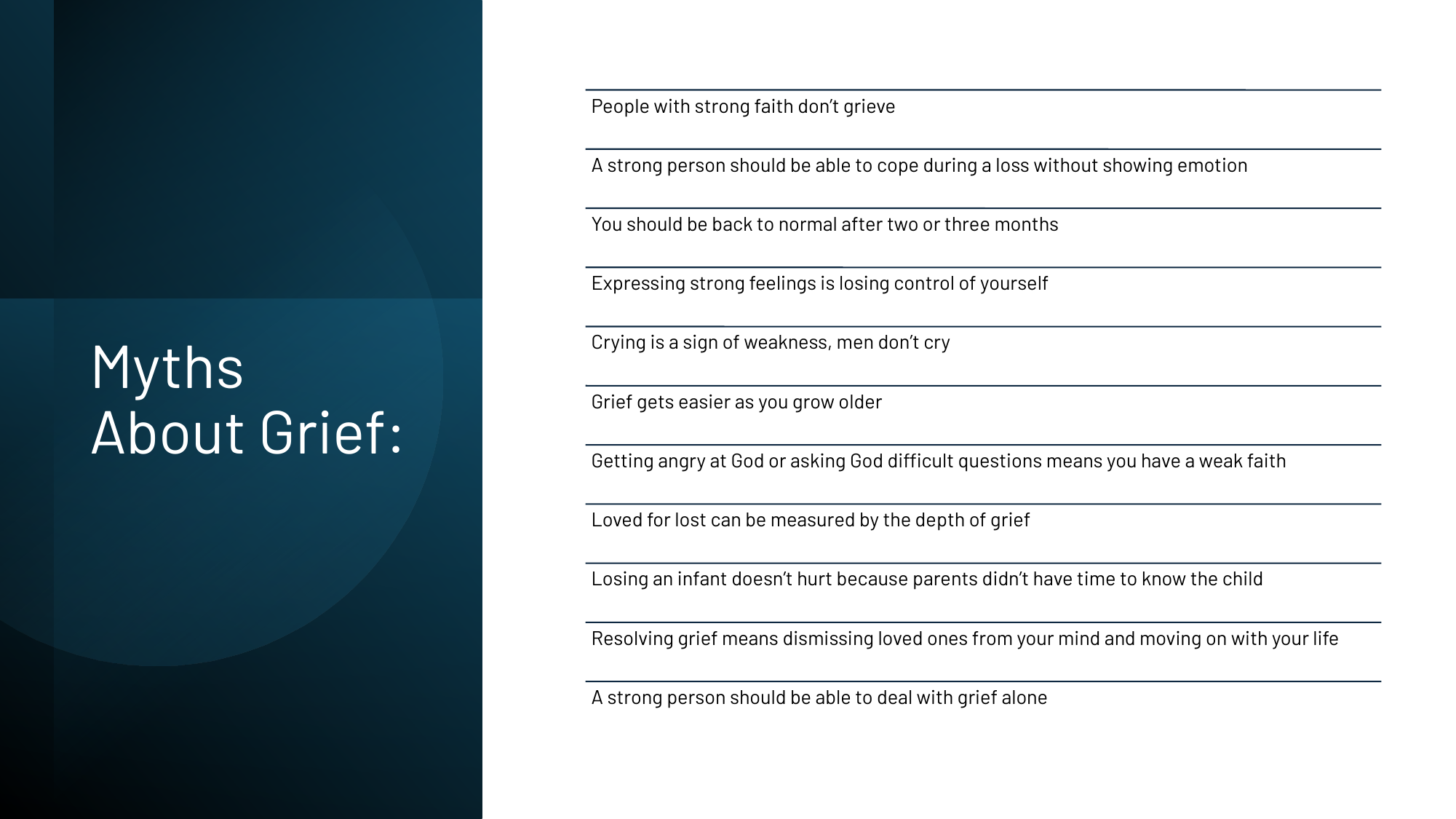

People with strong faith don’t grieve
A strong person should be able to cope during a loss without showing emotion
You should be back to normal after two or three months
Expressing strong feelings is losing control of yourself
Crying is a sign of weakness, men don’t cry
Grief gets easier as you grow older
Getting angry at God or asking God difficult questions means you have a weak faith
Loved for lost can be measured by the depth of grief
Losing an infant doesn’t hurt because parents didn’t have time to know the child
Resolving grief means dismissing loved ones from your mind and moving on with your life
A strong person should be able to deal with grief alone

# Myths About Grief: